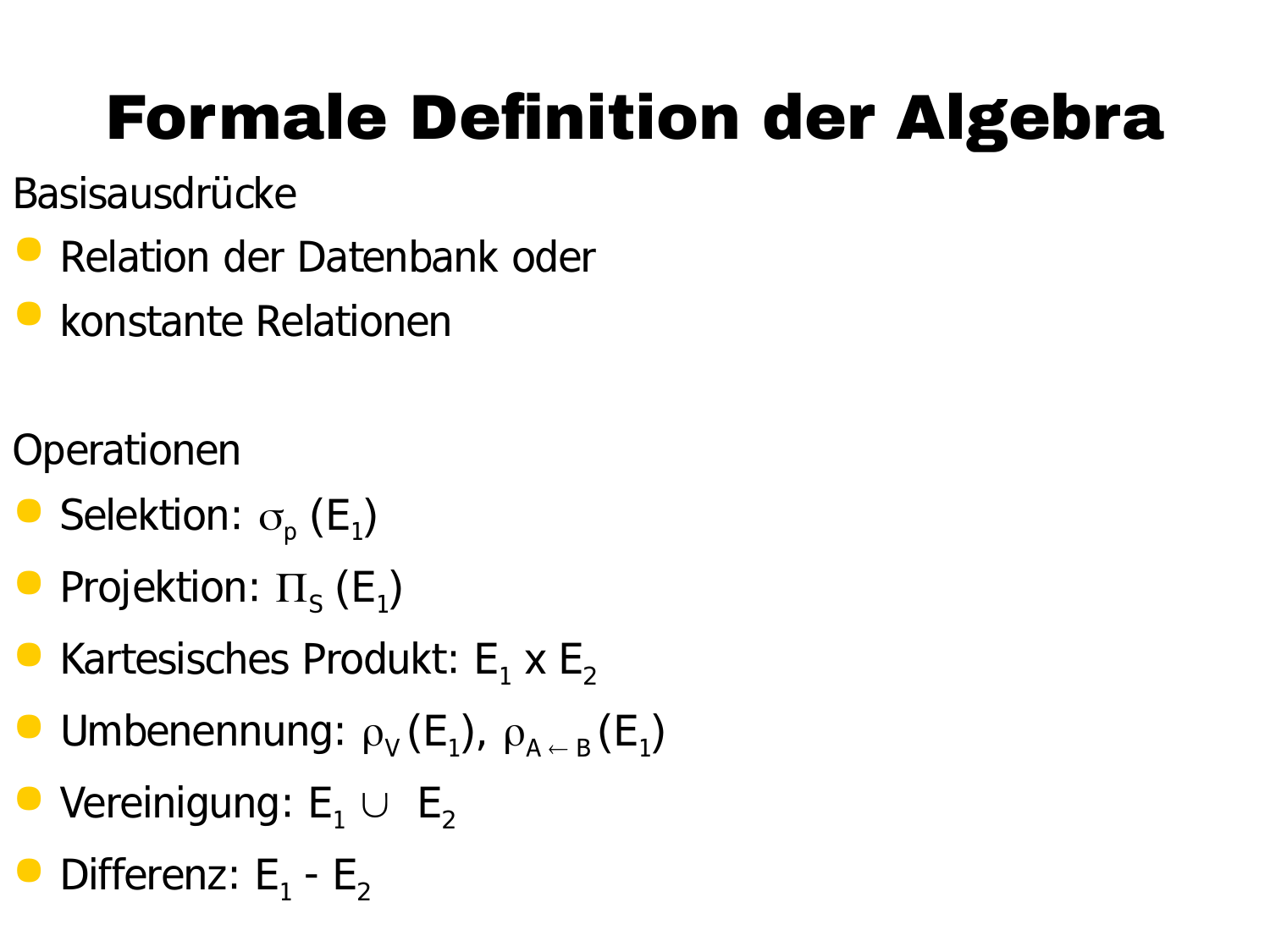

# Formale Definition der Algebra

Basisausdrücke
Relation der Datenbank oder
konstante Relationen

Operationen
Selektion: σp (E1)
Projektion: ΠS (E1)
Kartesisches Produkt: E1 x E2
Umbenennung: ρV (E1), ρA ← B (E1)
Vereinigung: E1 ∪  E2
Differenz: E1 - E2